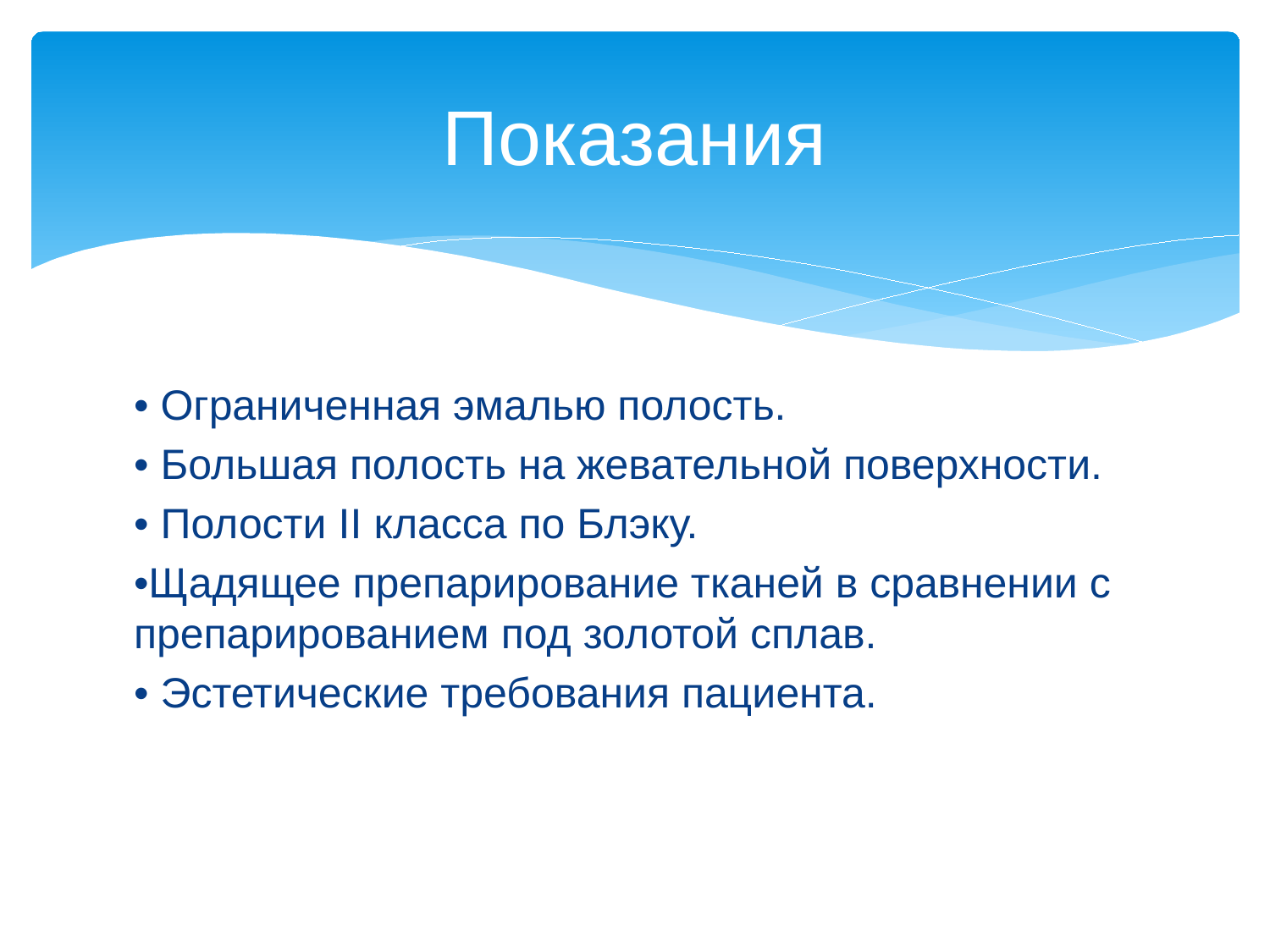

# Показания
• Ограниченная эмалью полость.
• Большая полость на жевательной поверхности.
• Полости II класса по Блэку.
•Щадящее препарирование тканей в сравнении с препарированием под золотой сплав.
• Эстетические требования пациента.